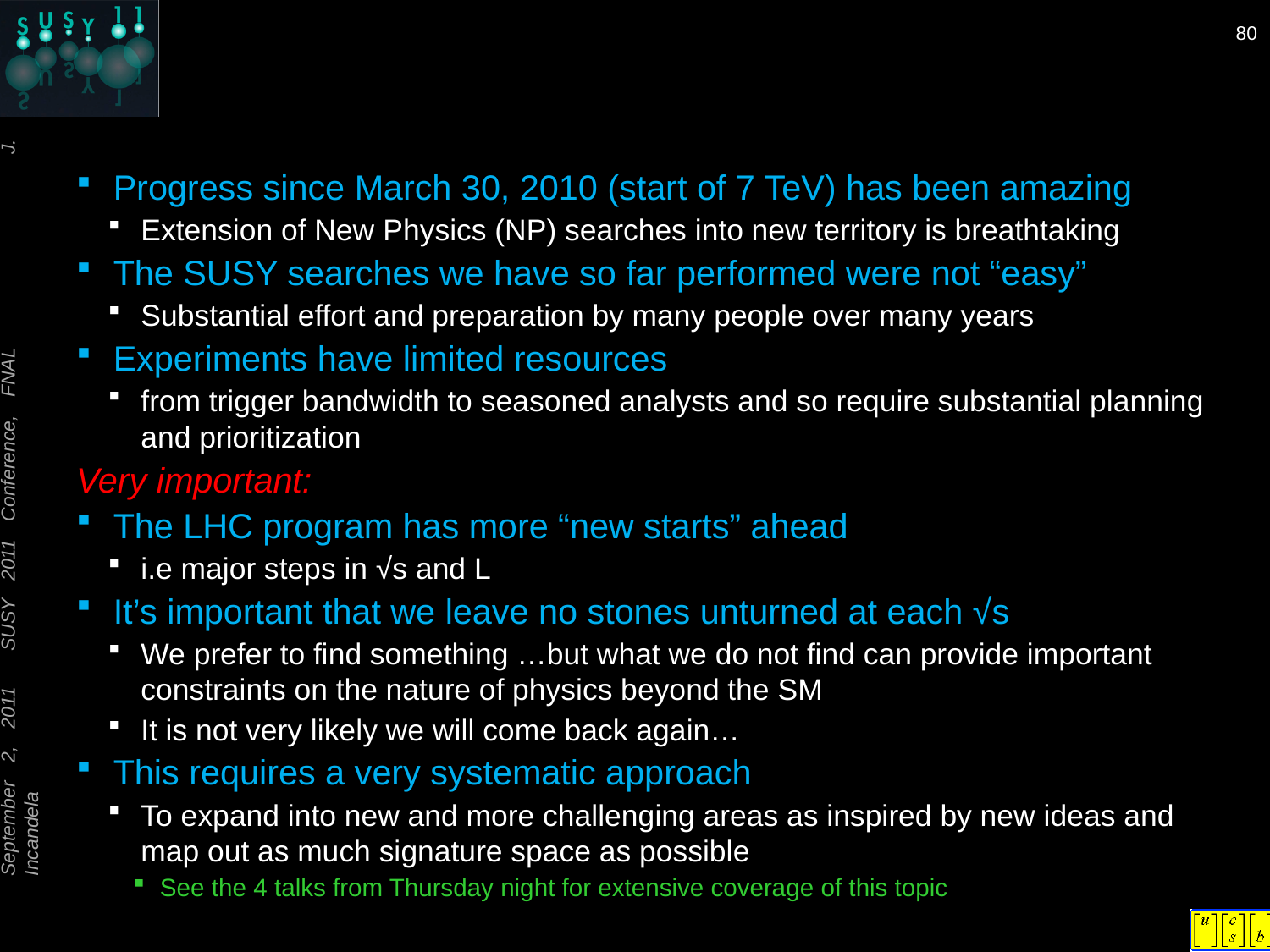

#
80
Progress since March 30, 2010 (start of 7 TeV) has been amazing
Extension of New Physics (NP) searches into new territory is breathtaking
The SUSY searches we have so far performed were not “easy”
Substantial effort and preparation by many people over many years
Experiments have limited resources
from trigger bandwidth to seasoned analysts and so require substantial planning and prioritization
Very important:
The LHC program has more “new starts” ahead
i.e major steps in √s and L
It’s important that we leave no stones unturned at each √s
We prefer to find something …but what we do not find can provide important constraints on the nature of physics beyond the SM
It is not very likely we will come back again…
This requires a very systematic approach
To expand into new and more challenging areas as inspired by new ideas and map out as much signature space as possible
See the 4 talks from Thursday night for extensive coverage of this topic